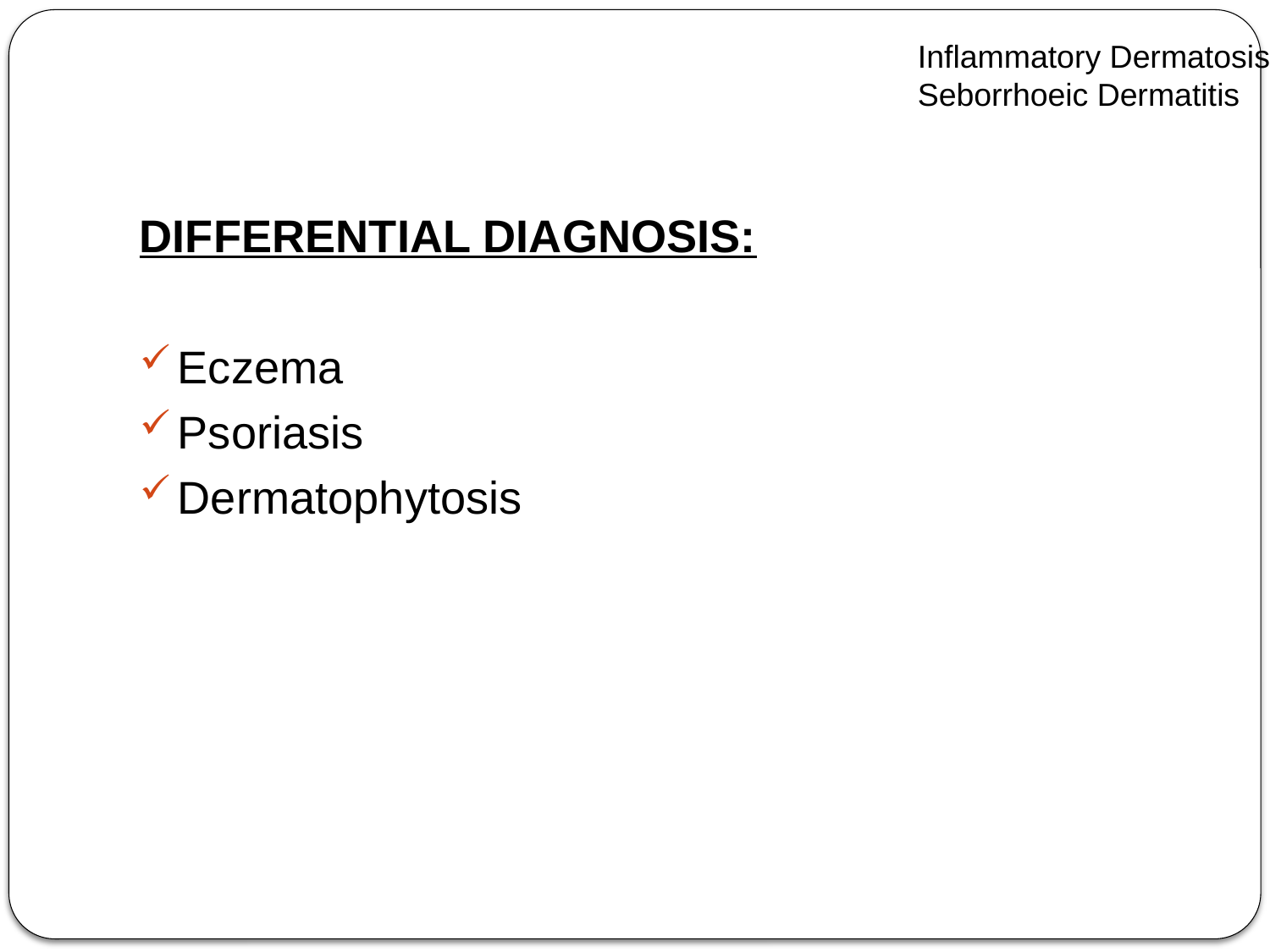

Inflammatory Dermatosis
Seborrhoeic Dermatitis
DIFFERENTIAL DIAGNOSIS:

Eczema
Psoriasis
Dermatophytosis